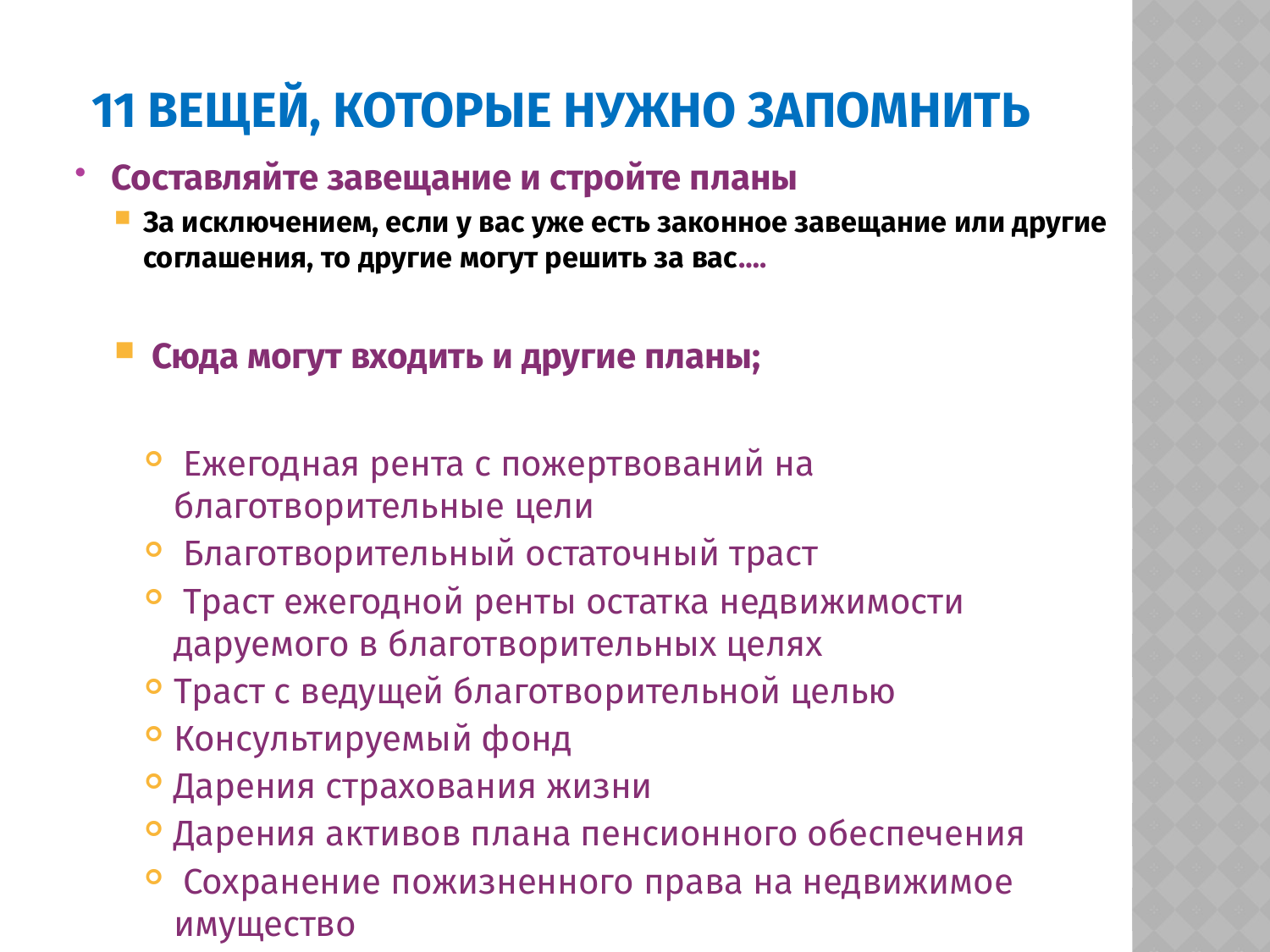

# 11 вещей, которые нужно запомнить
Составляйте завещание и стройте планы
За исключением, если у вас уже есть законное завещание или другие соглашения, то другие могут решить за вас….

 Сюда могут входить и другие планы;

 Ежегодная рента с пожертвований на благотворительные цели
 Благотворительный остаточный траст
 Траст ежегодной ренты остатка недвижимости даруемого в благотворительных целях
Траст с ведущей благотворительной целью
Консультируемый фонд
Дарения страхования жизни
Дарения активов плана пенсионного обеспечения
 Сохранение пожизненного права на недвижимое имущество